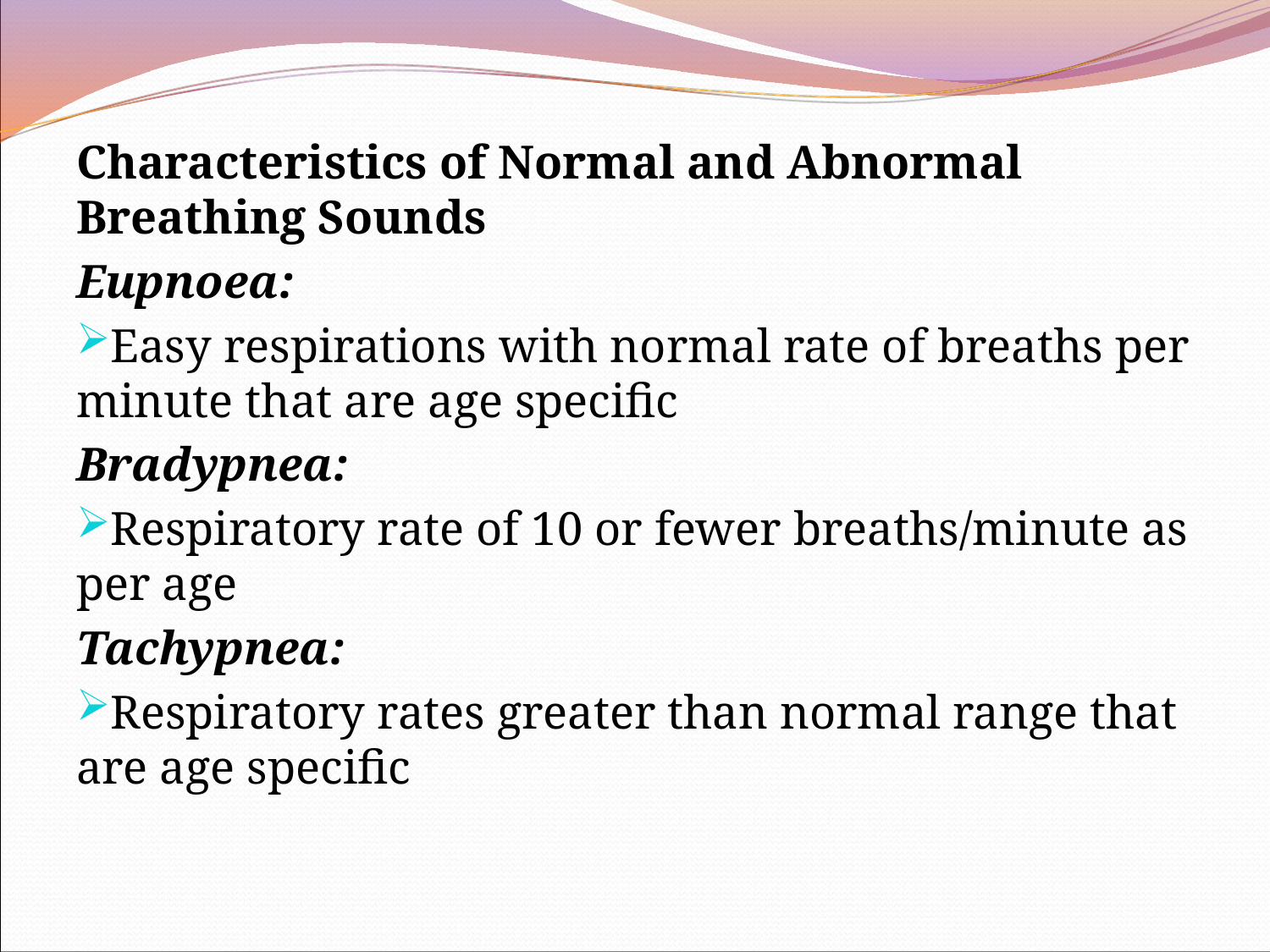

Characteristics of Normal and Abnormal Breathing Sounds
Eupnoea:
Easy respirations with normal rate of breaths per minute that are age specific
Bradypnea:
Respiratory rate of 10 or fewer breaths/minute as per age
Tachypnea:
Respiratory rates greater than normal range that are age specific